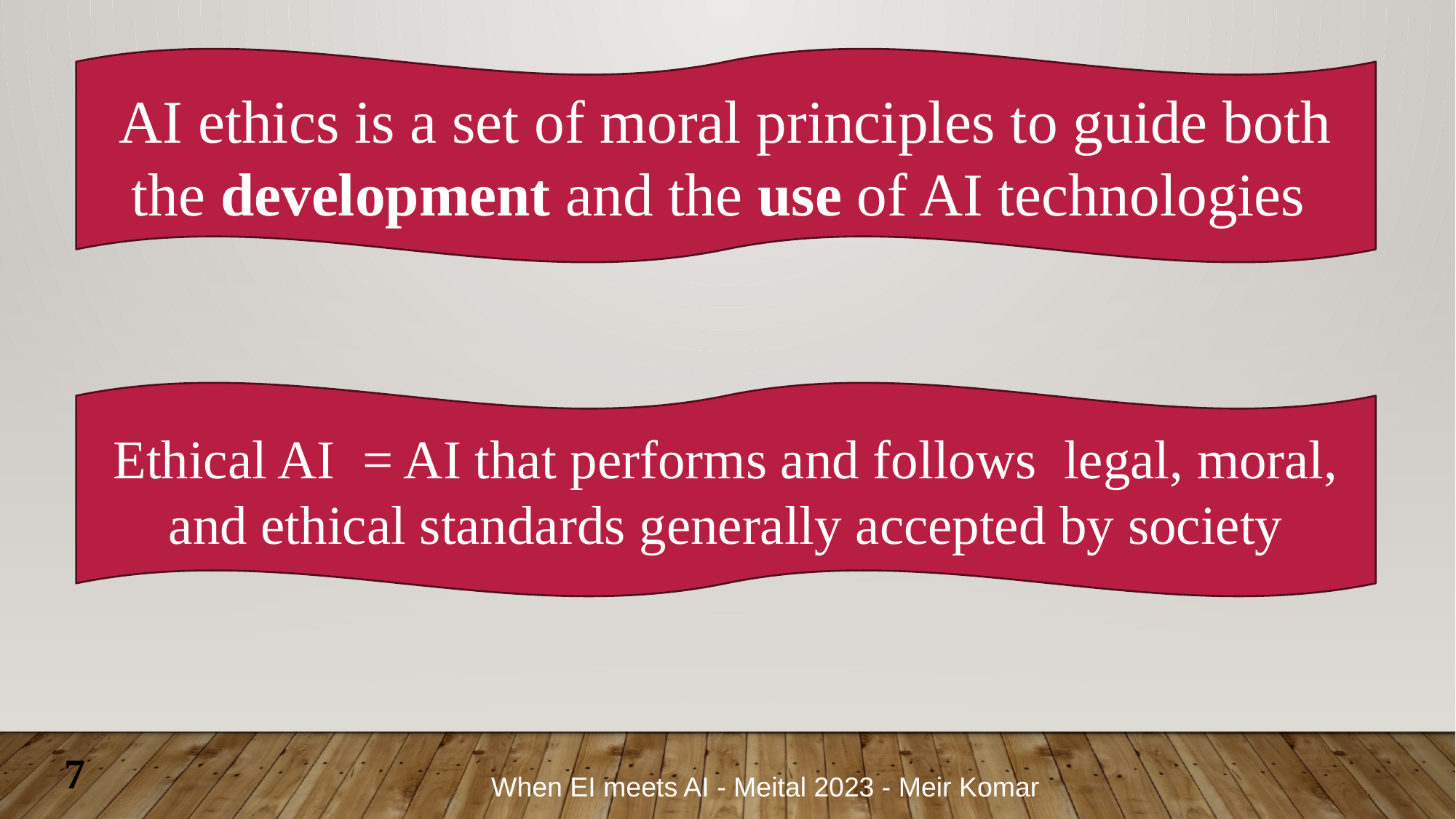

AI ethics is a set of moral principles to guide both the development and the use of AI technologies
Ethical AI  = AI that performs and follows  legal, moral, and ethical standards generally accepted by society
7
When EI meets AI - Meital 2023 - Meir Komar